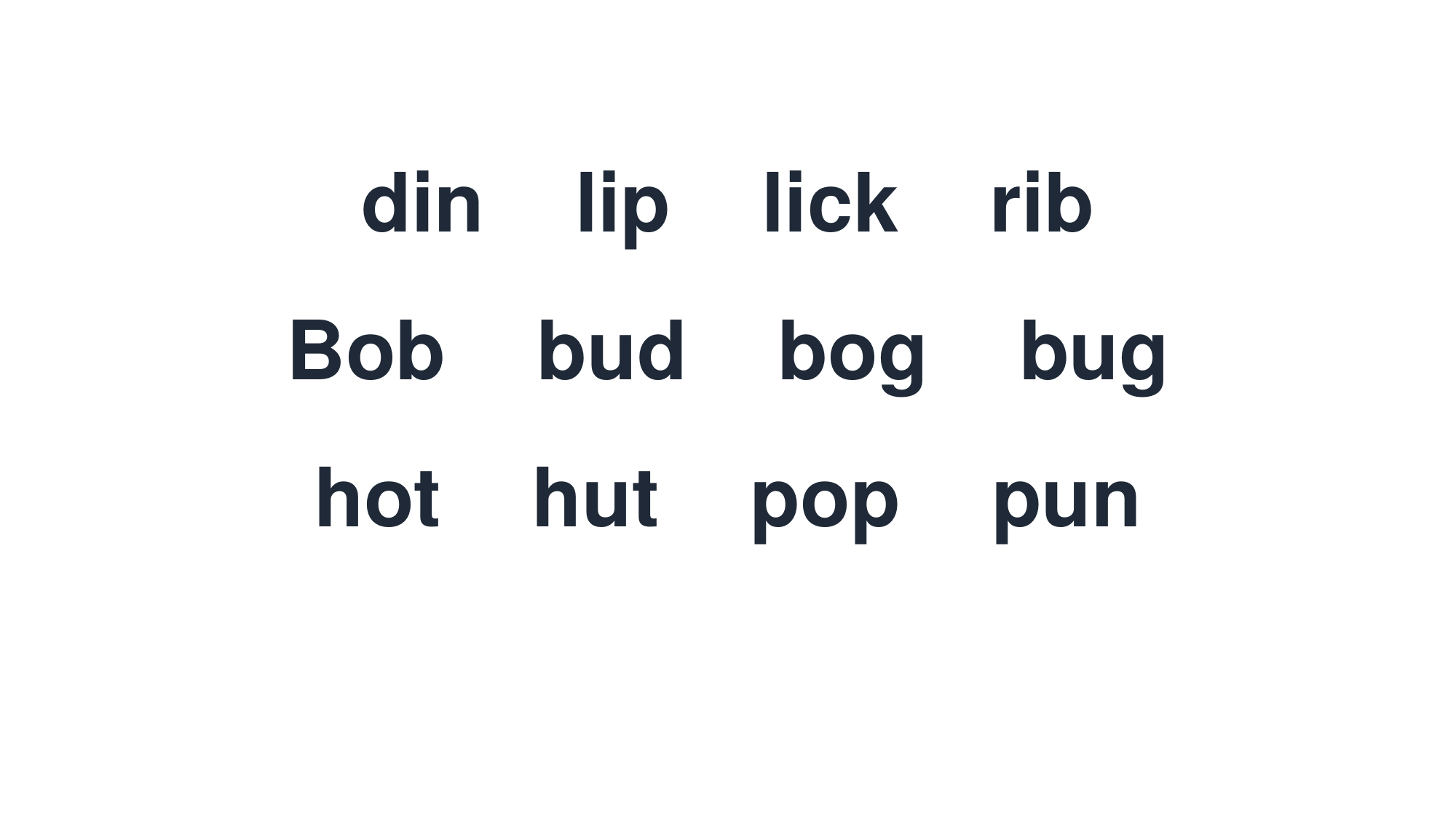

din    lip    lick    rib
Bob    bud    bog    bug
hot    hut    pop    pun